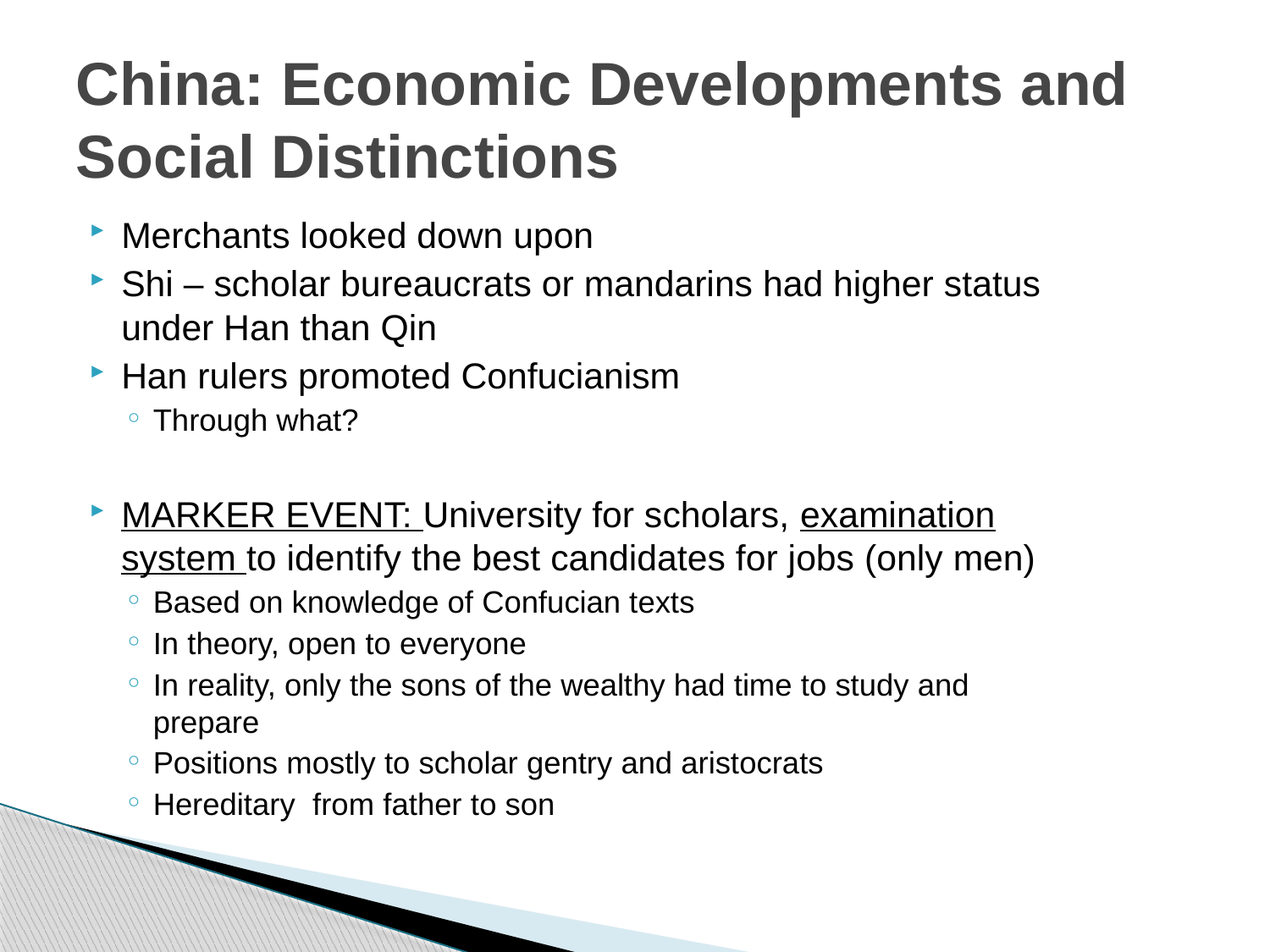

# China: Economic Developments and Social Distinctions
Merchants looked down upon
Shi – scholar bureaucrats or mandarins had higher status under Han than Qin
Han rulers promoted Confucianism
Through what?

MARKER EVENT: University for scholars, examination system to identify the best candidates for jobs (only men)
Based on knowledge of Confucian texts
In theory, open to everyone
In reality, only the sons of the wealthy had time to study and prepare
Positions mostly to scholar gentry and aristocrats
Hereditary  from father to son